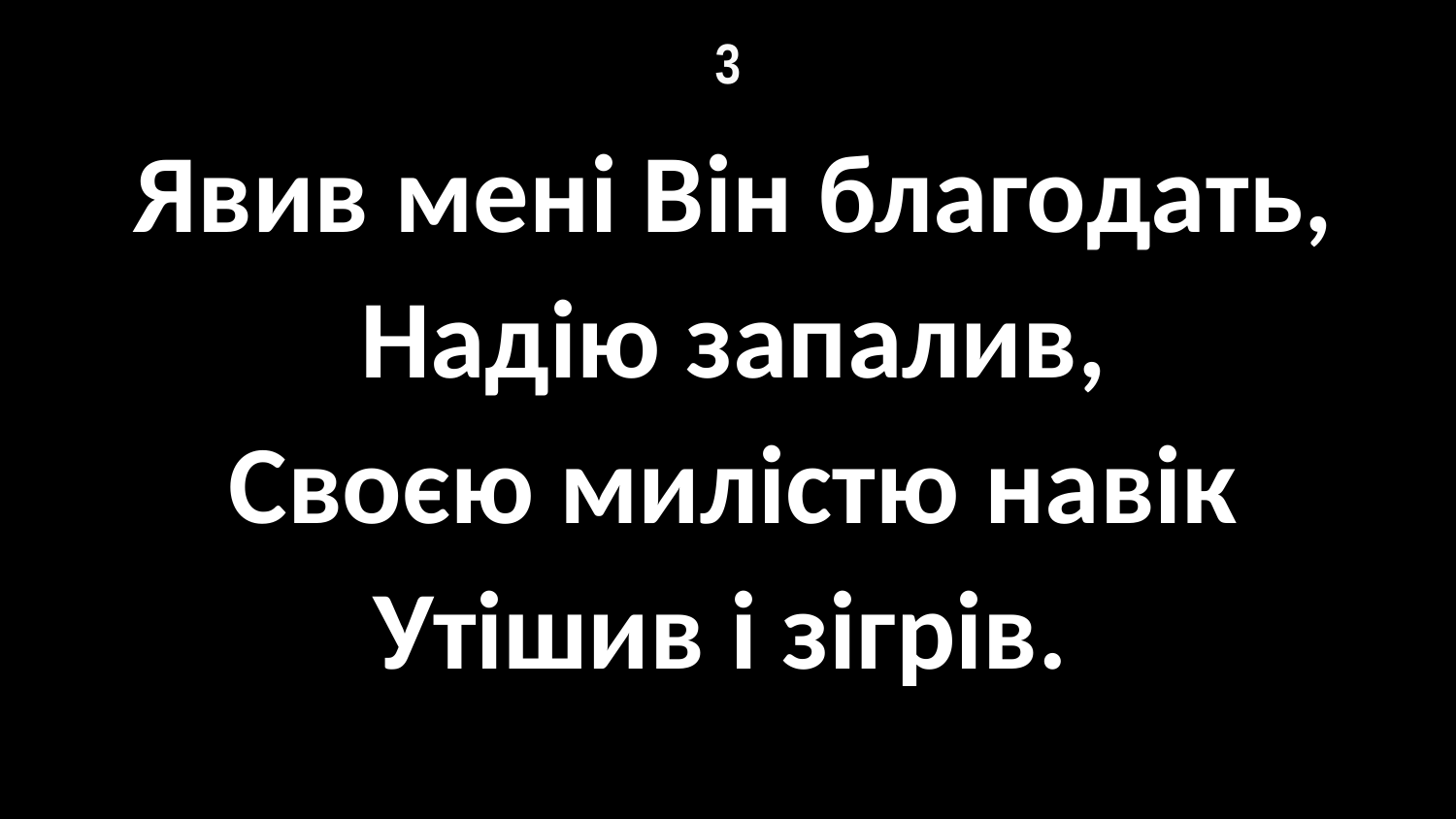

# 3
Явив мені Він благодать,
Надію запалив,
Своєю милістю навік
Утішив і зігрів.